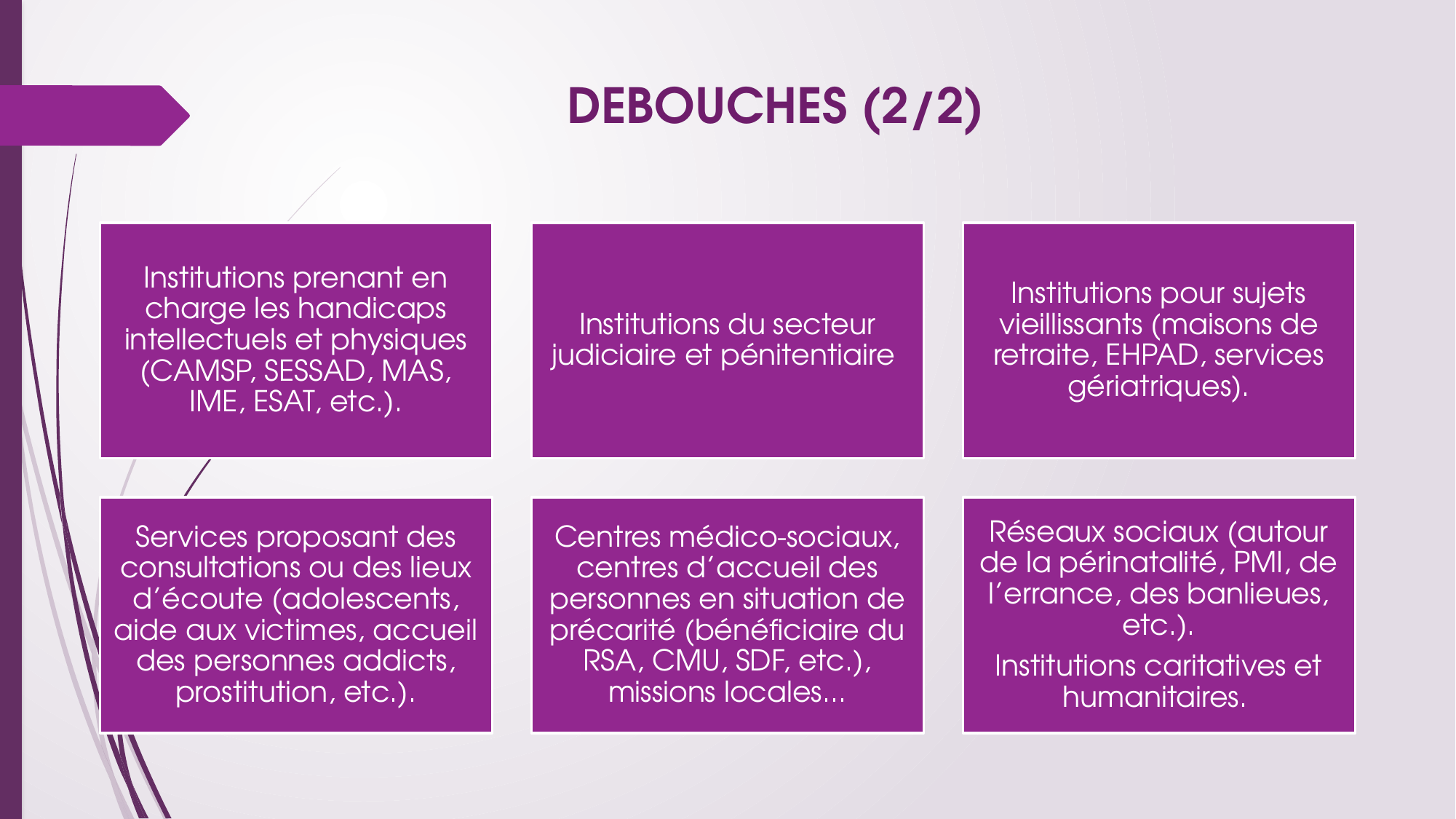

DEBOUCHES (2/2)
Institutions prenant en charge les handicaps intellectuels et physiques (CAMSP, SESSAD, MAS, IME, ESAT, etc.).
Institutions du secteur judiciaire et pénitentiaire
Institutions pour sujets vieillissants (maisons de retraite, EHPAD, services gériatriques).
Services proposant des consultations ou des lieux d’écoute (adolescents, aide aux victimes, accueil des personnes addicts, prostitution, etc.).
Centres médico-sociaux, centres d’accueil des personnes en situation de précarité (bénéficiaire du RSA, CMU, SDF, etc.), missions locales...
Réseaux sociaux (autour de la périnatalité, PMI, de l’errance, des banlieues, etc.).
Institutions caritatives et humanitaires.